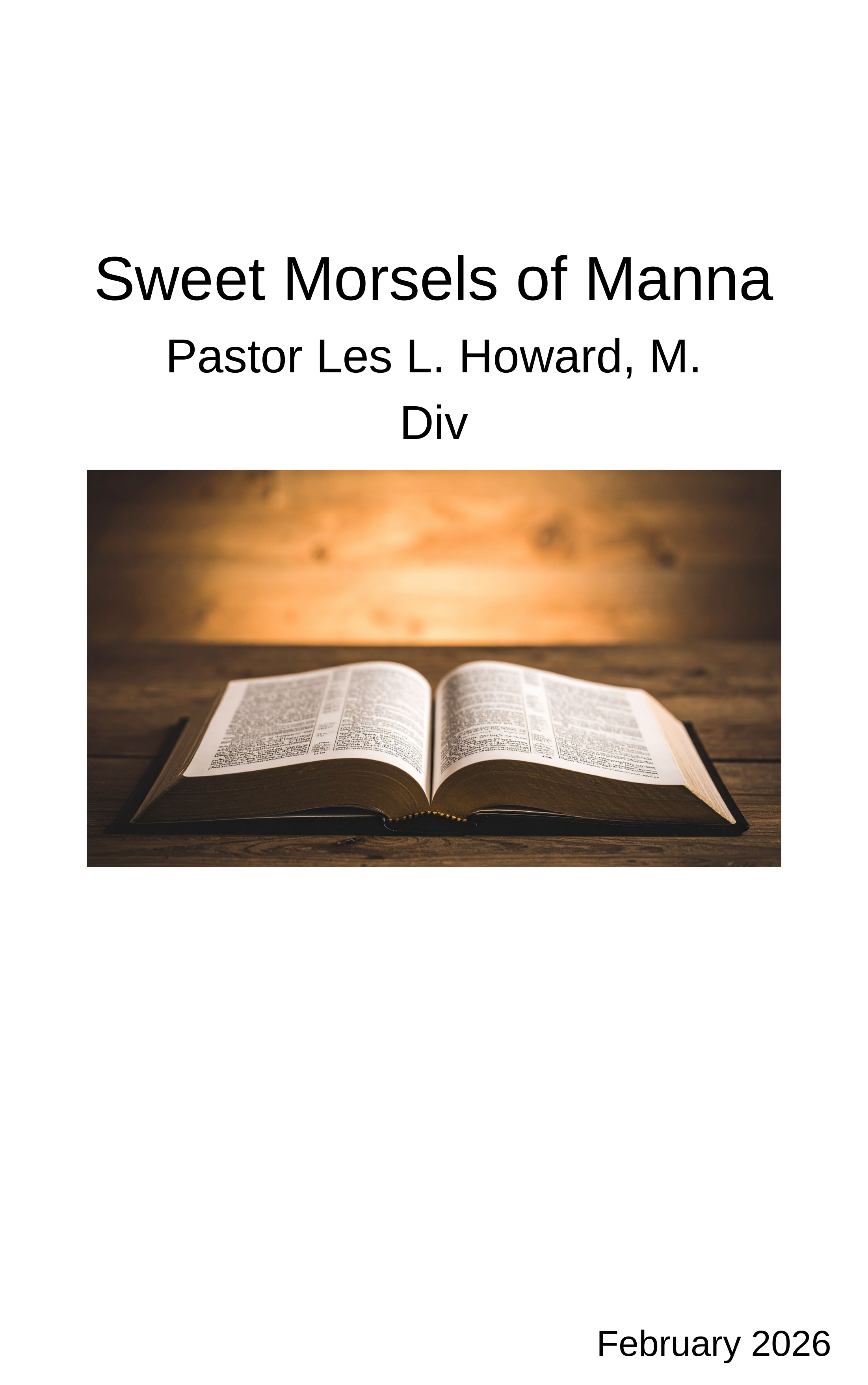

Sweet Morsels of Manna

Pastor Les L. Howard, M. Div

February 2026